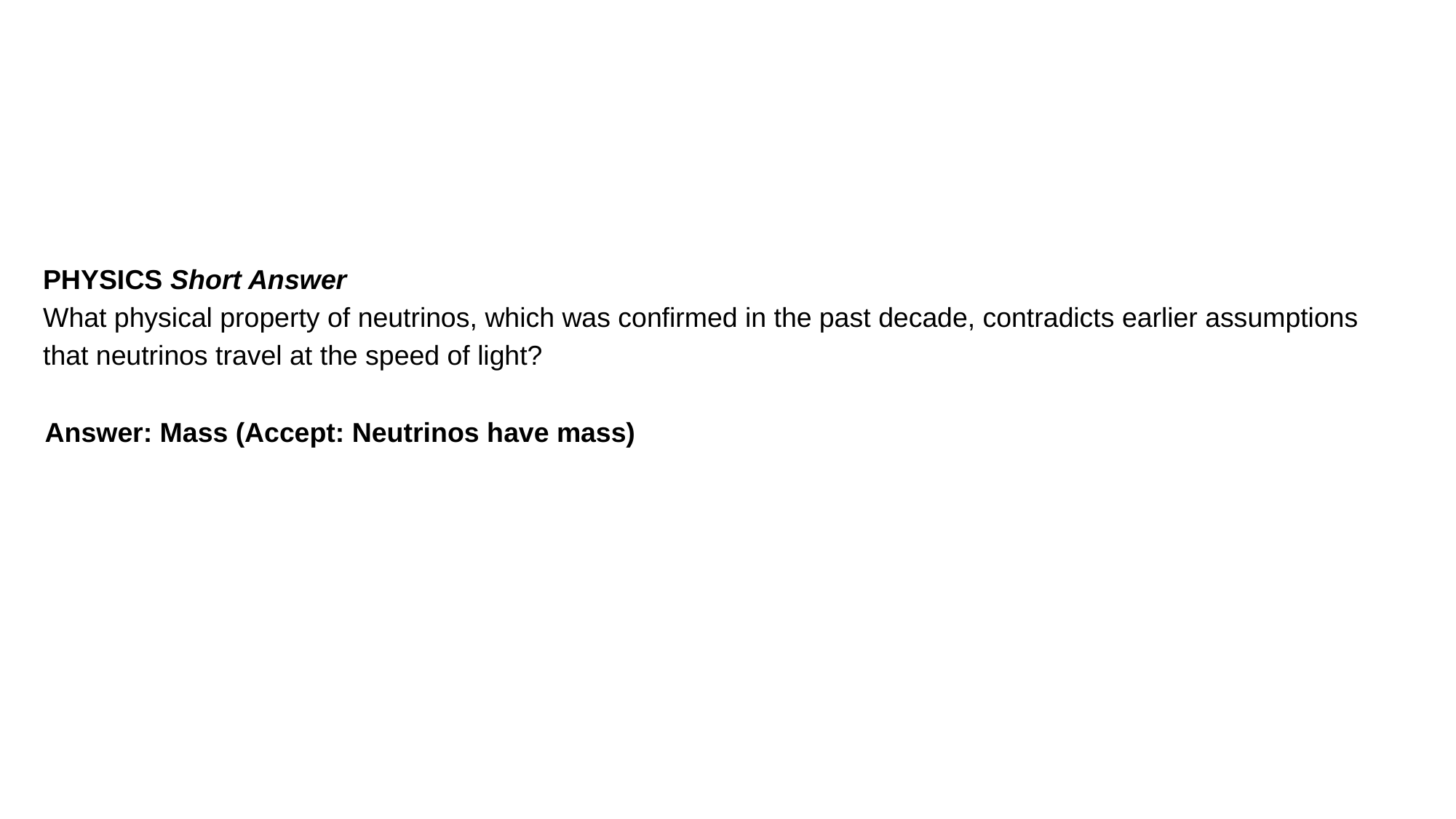

PHYSICS Short Answer
What physical property of neutrinos, which was confirmed in the past decade, contradicts earlier assumptions that neutrinos travel at the speed of light?
Answer: Mass (Accept: Neutrinos have mass)